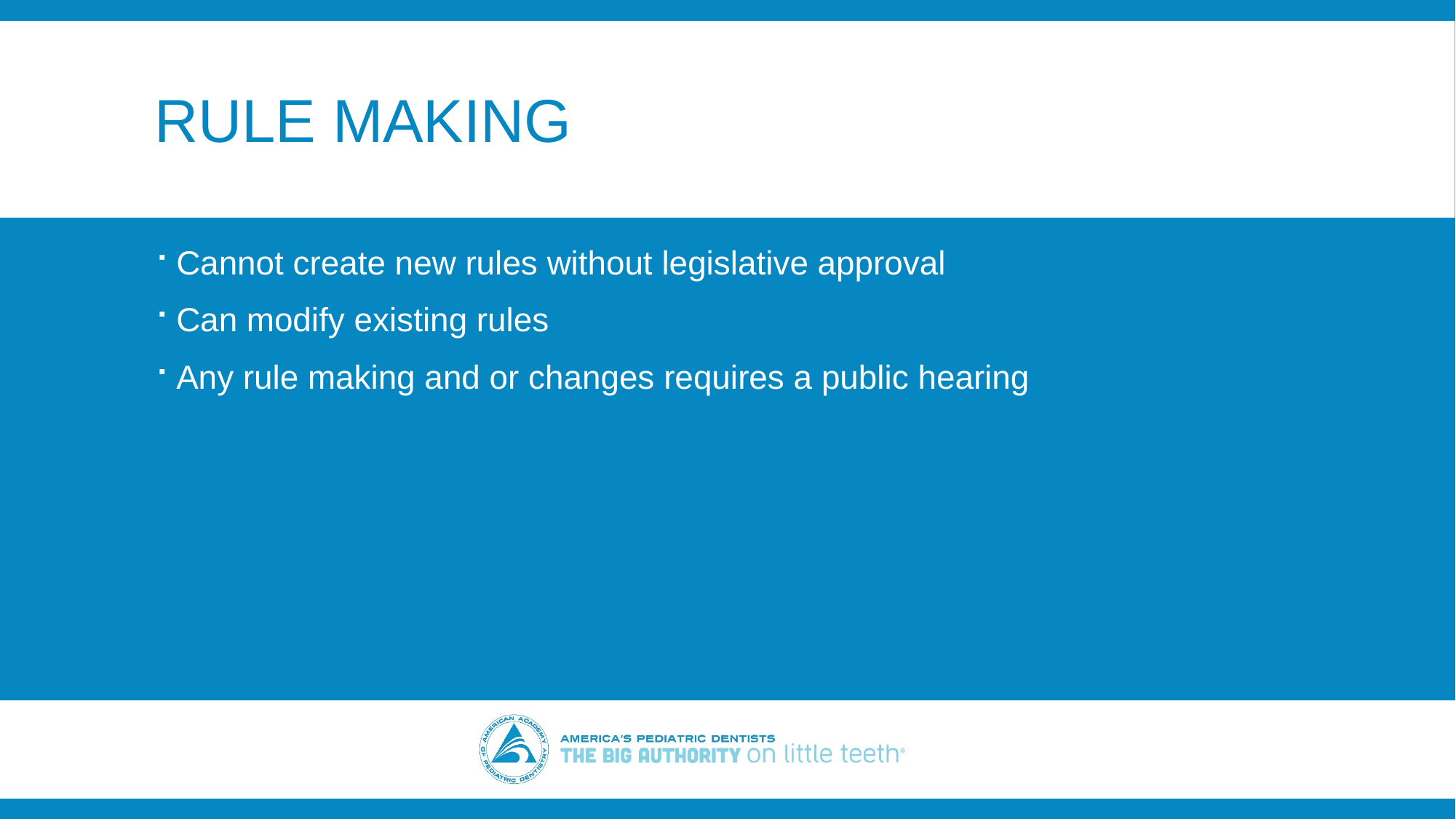

# Rule making
Cannot create new rules without legislative approval
Can modify existing rules
Any rule making and or changes requires a public hearing